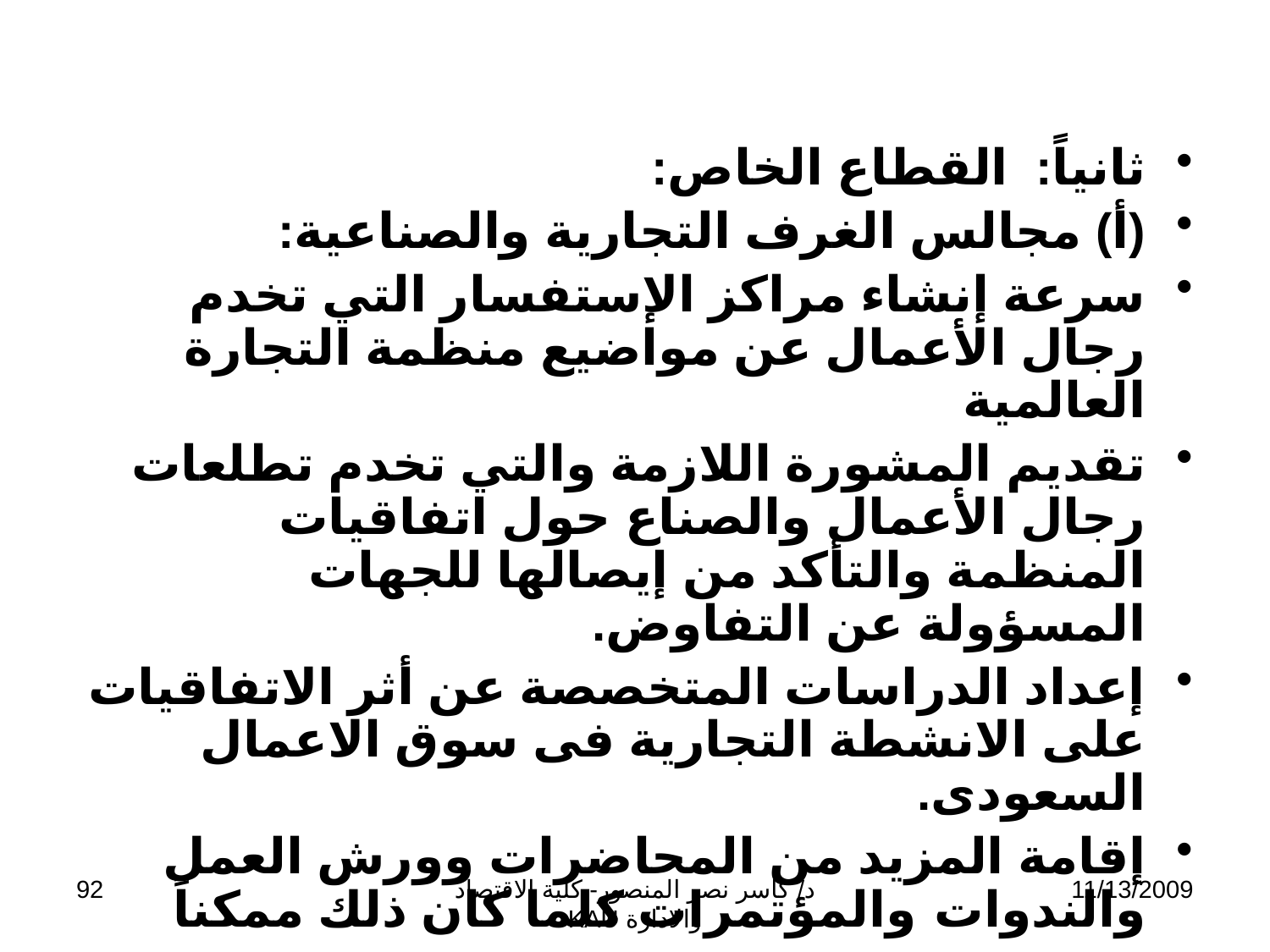

ثانياً:  القطاع الخاص:
(أ) مجالس الغرف التجارية والصناعية:
سرعة إنشاء مراكز الإستفسار التي تخدم رجال الأعمال عن مواضيع منظمة التجارة العالمية
تقديم المشورة اللازمة والتي تخدم تطلعات رجال الأعمال والصناع حول اتفاقيات المنظمة والتأكد من إيصالها للجهات المسؤولة عن التفاوض.
إعداد الدراسات المتخصصة عن أثر الاتفاقيات على الانشطة التجارية فى سوق الاعمال السعودى.
إقامة المزيد من المحاضرات وورش العمل  والندوات 	والمؤتمرات كلما كان ذلك ممكناً

92
د/ كاسر نصر المنصور- كلية الاقتصاد والادارة KAU
11/13/2009